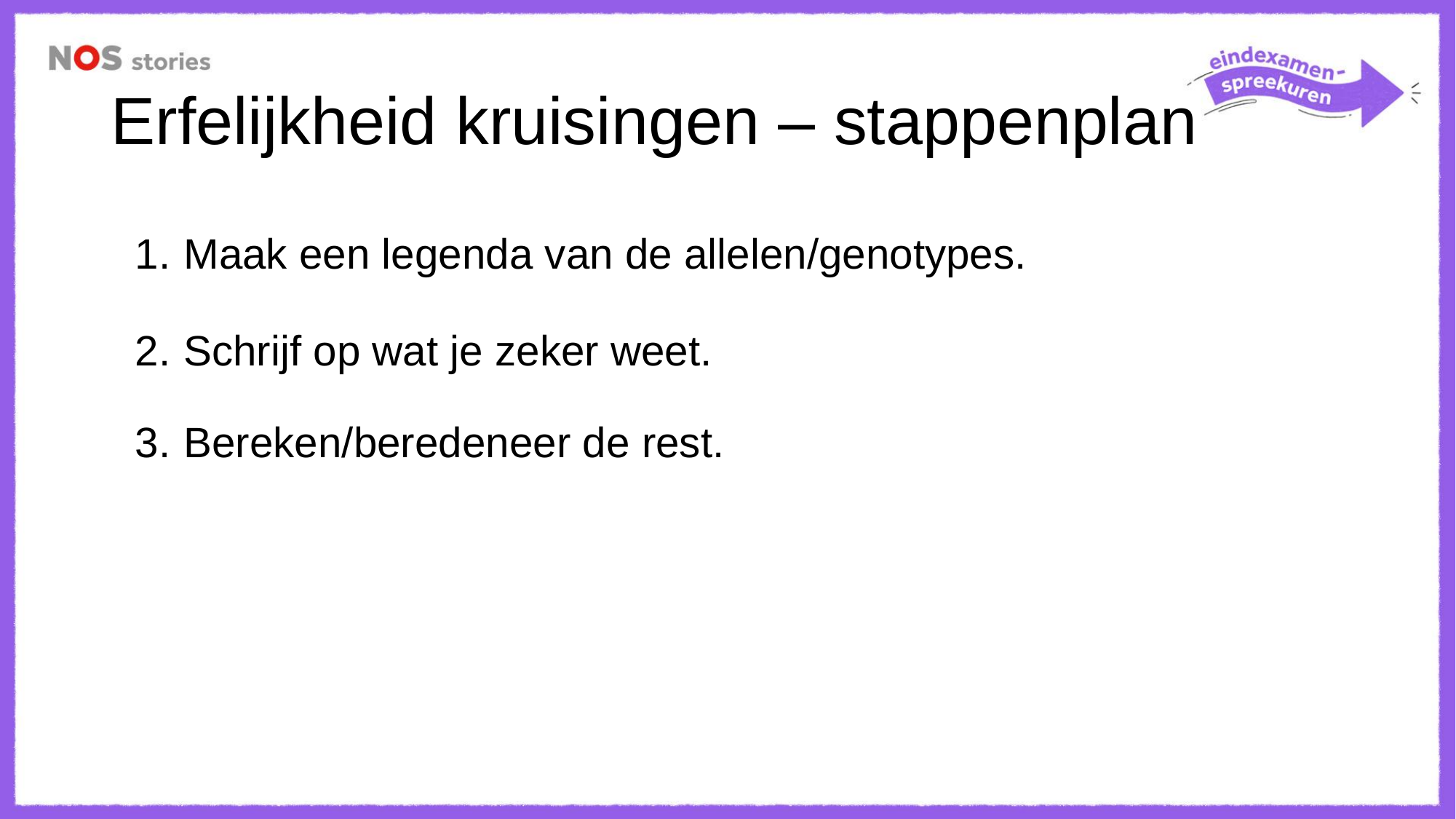

# Erfelijkheid kruisingen – stappenplan
Maak een legenda van de allelen/genotypes.
Schrijf op wat je zeker weet.
Bereken/beredeneer de rest.